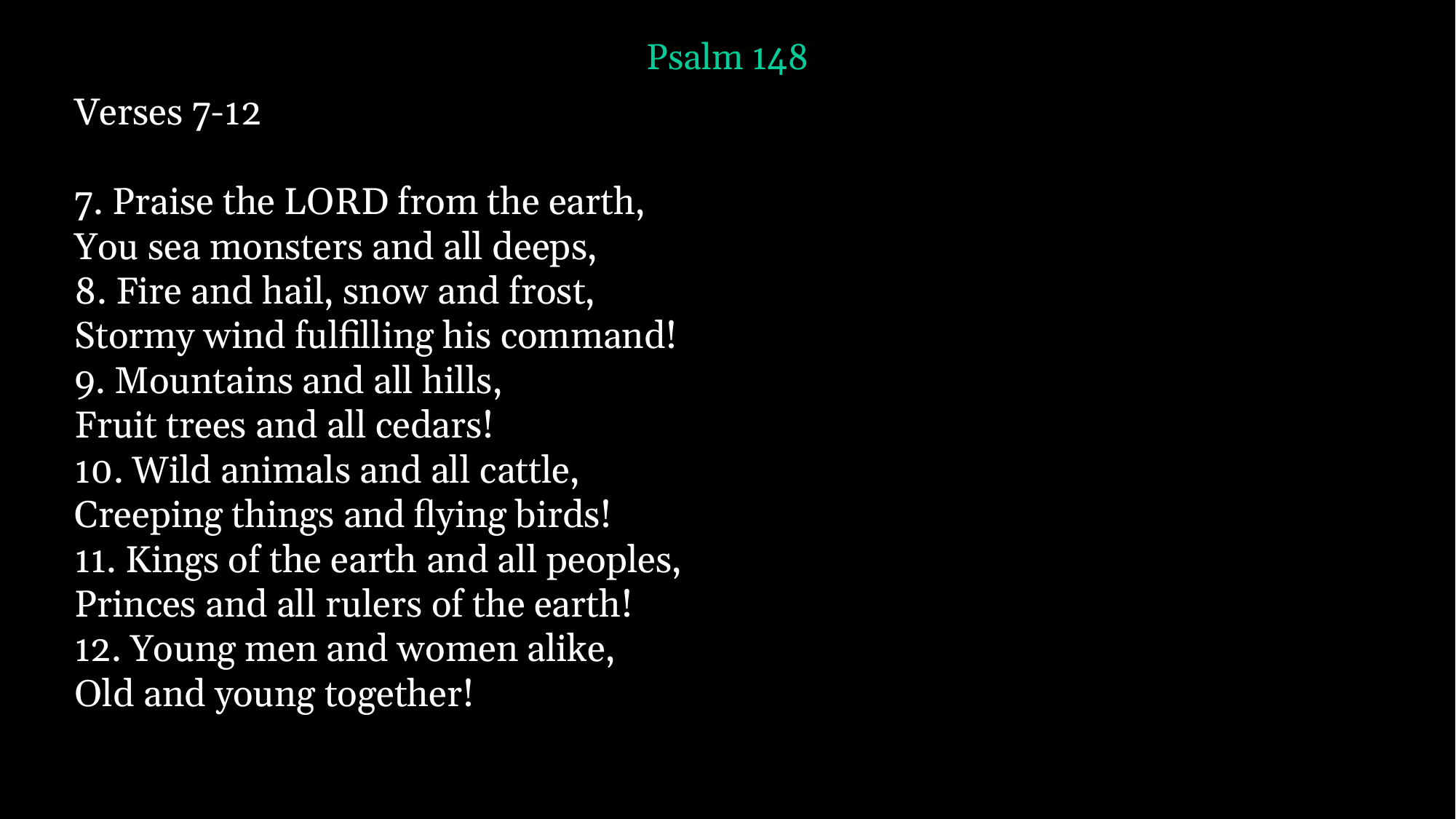

# Psalm 148
Verses 7-12

7. Praise the LORD from the earth,
You sea monsters and all deeps,
8. Fire and hail, snow and frost,
Stormy wind fulfilling his command!
9. Mountains and all hills,
Fruit trees and all cedars!
10. Wild animals and all cattle,
Creeping things and flying birds!
11. Kings of the earth and all peoples,
Princes and all rulers of the earth!
12. Young men and women alike,
Old and young together!